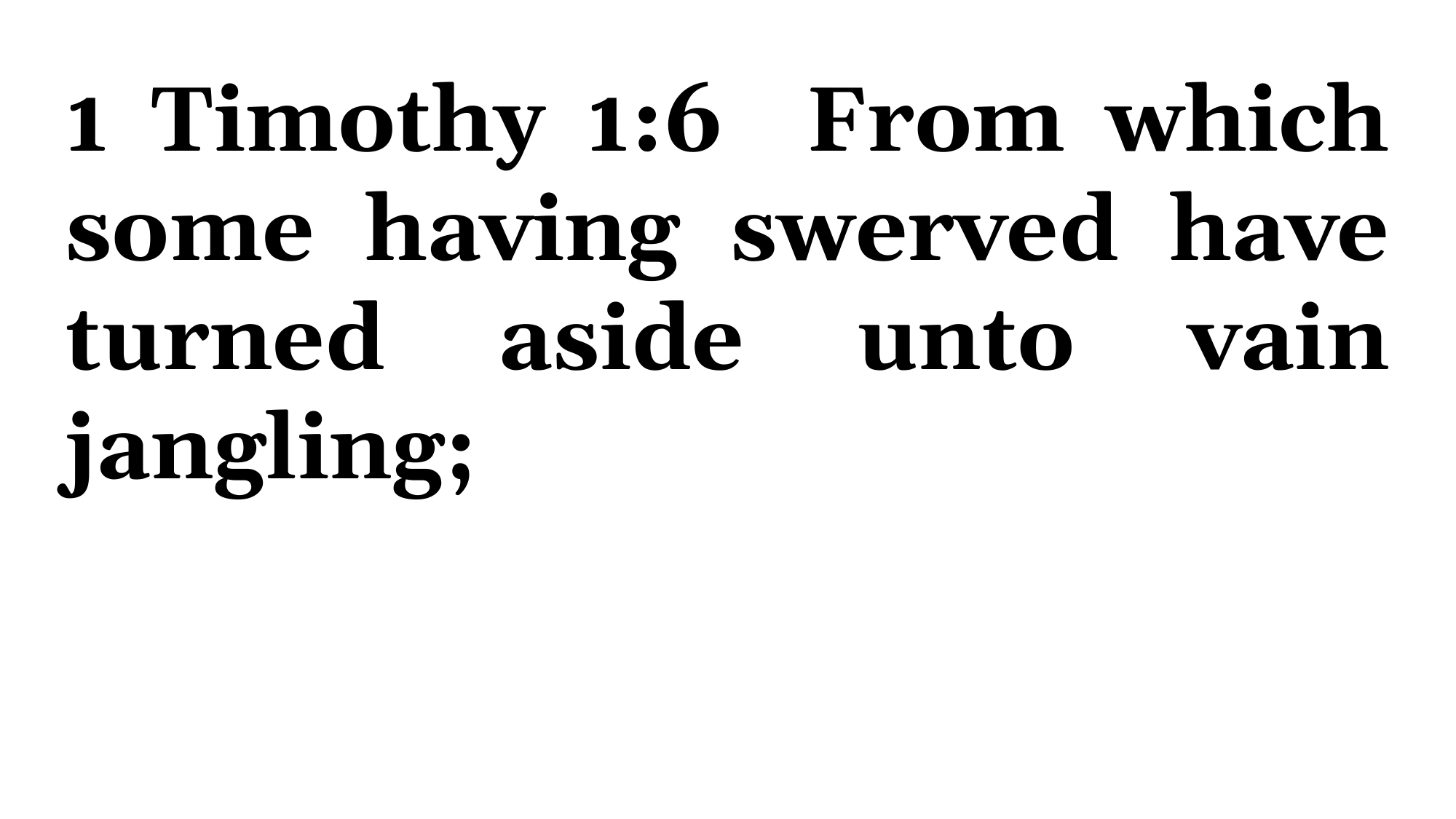

1 Timothy 1:6  From which some having swerved have turned aside unto vain jangling;